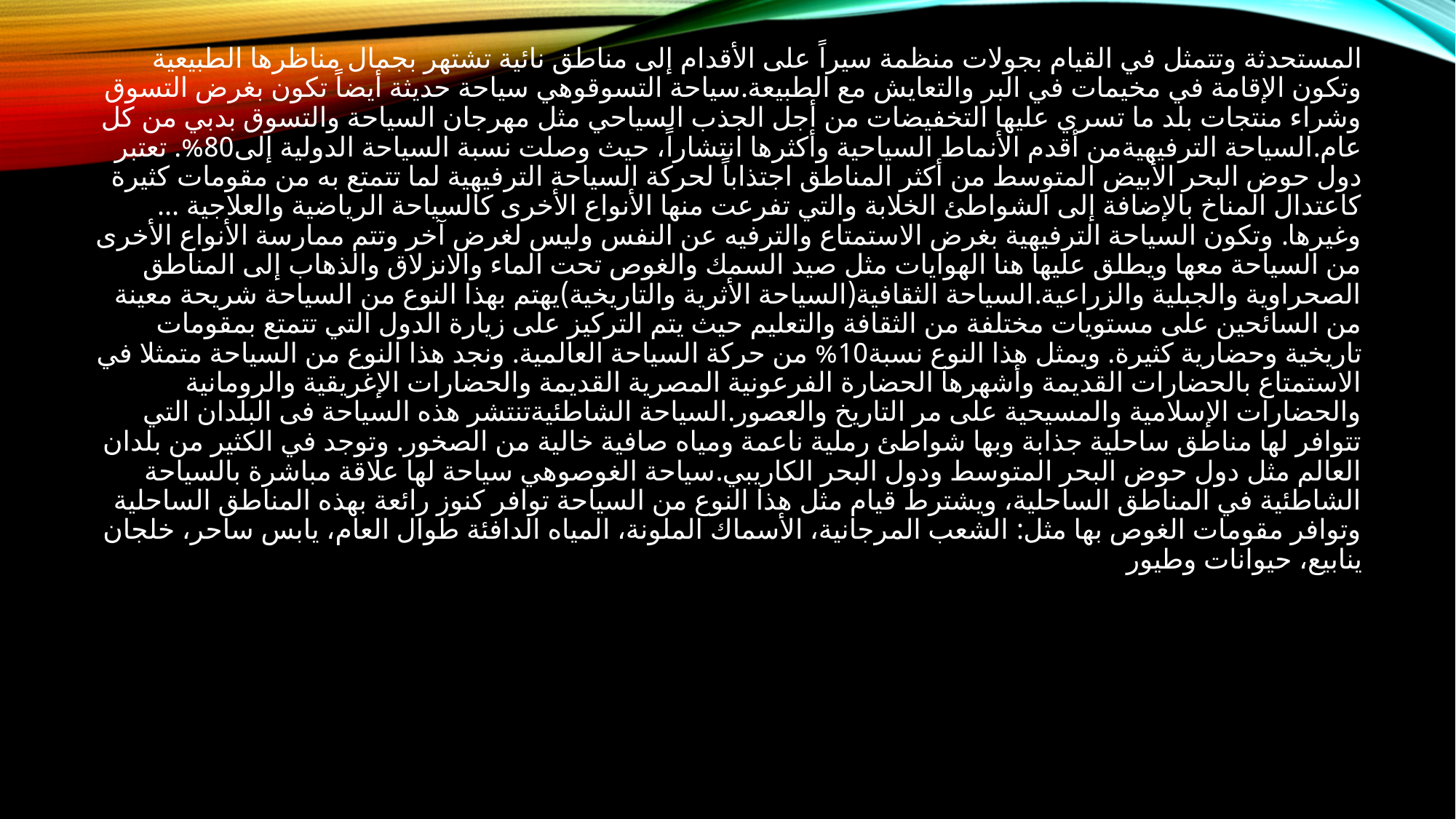

المستحدثة وتتمثل في القيام بجولات منظمة سيراً على الأقدام إلى مناطق نائية تشتهر بجمال مناظرها الطبيعية وتكون الإقامة في مخيمات في البر والتعايش مع الطبيعة.سياحة التسوقوهي سياحة حديثة أيضاً تكون بغرض التسوق وشراء منتجات بلد ما تسري عليها التخفيضات من أجل الجذب السياحي مثل مهرجان السياحة والتسوق بدبي من كل عام.السياحة الترفيهيةمن أقدم الأنماط السياحية وأكثرها انتشاراً، حيث وصلت نسبة السياحة الدولية إلى80%. تعتبر دول حوض البحر الأبيض المتوسط من أكثر المناطق اجتذاباً لحركة السياحة الترفيهية لما تتمتع به من مقومات كثيرة كاعتدال المناخ بالإضافة إلى الشواطئ الخلابة والتي تفرعت منها الأنواع الأخرى كالسياحة الرياضية والعلاجية … وغيرها. وتكون السياحة الترفيهية بغرض الاستمتاع والترفيه عن النفس وليس لغرض آخر وتتم ممارسة الأنواع الأخرى من السياحة معها ويطلق عليها هنا الهوايات مثل صيد السمك والغوص تحت الماء والانزلاق والذهاب إلى المناطق الصحراوية والجبلية والزراعية.السياحة الثقافية(السياحة الأثرية والتاريخية)يهتم بهذا النوع من السياحة شريحة معينة من السائحين على مستويات مختلفة من الثقافة والتعليم حيث يتم التركيز على زيارة الدول التي تتمتع بمقومات تاريخية وحضارية كثيرة. ويمثل هذا النوع نسبة10% من حركة السياحة العالمية. ونجد هذا النوع من السياحة متمثلا في الاستمتاع بالحضارات القديمة وأشهرها الحضارة الفرعونية المصرية القديمة والحضارات الإغريقية والرومانية والحضارات الإسلامية والمسيحية على مر التاريخ والعصور.السياحة الشاطئيةتنتشر هذه السياحة فى البلدان التي تتوافر لها مناطق ساحلية جذابة وبها شواطئ رملية ناعمة ومياه صافية خالية من الصخور. وتوجد في الكثير من بلدان العالم مثل دول حوض البحر المتوسط ودول البحر الكاريبي.سياحة الغوصوهي سياحة لها علاقة مباشرة بالسياحة الشاطئية في المناطق الساحلية، ويشترط قيام مثل هذا النوع من السياحة توافر كنوز رائعة بهذه المناطق الساحلية وتوافر مقومات الغوص بها مثل: الشعب المرجانية، الأسماك الملونة، المياه الدافئة طوال العام، يابس ساحر، خلجان ينابيع، حيوانات وطيور